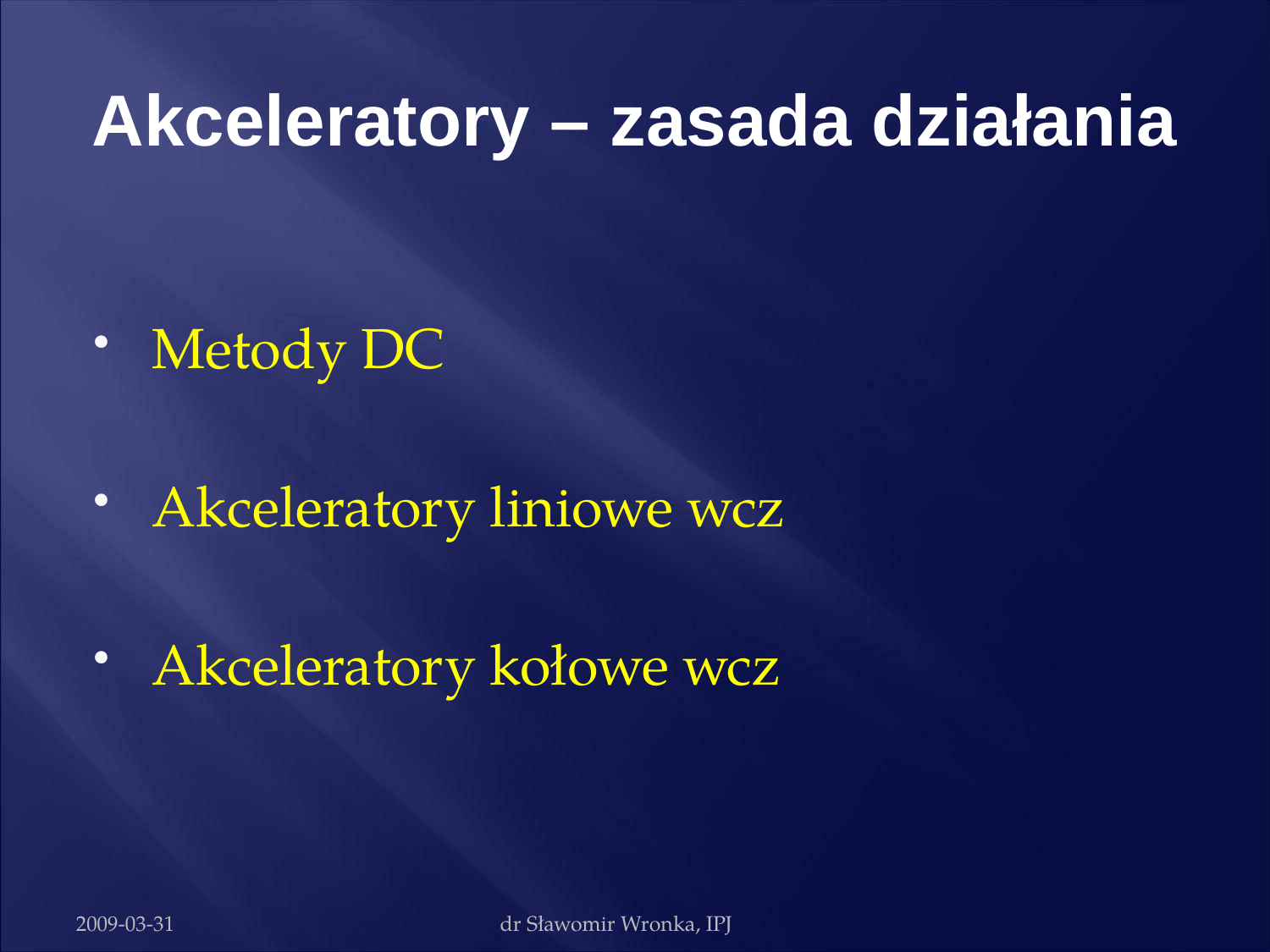

# Akceleratory – zasada działania
Metody DC

Akceleratory liniowe wcz

Akceleratory kołowe wcz
2009-03-31
dr Sławomir Wronka, IPJ